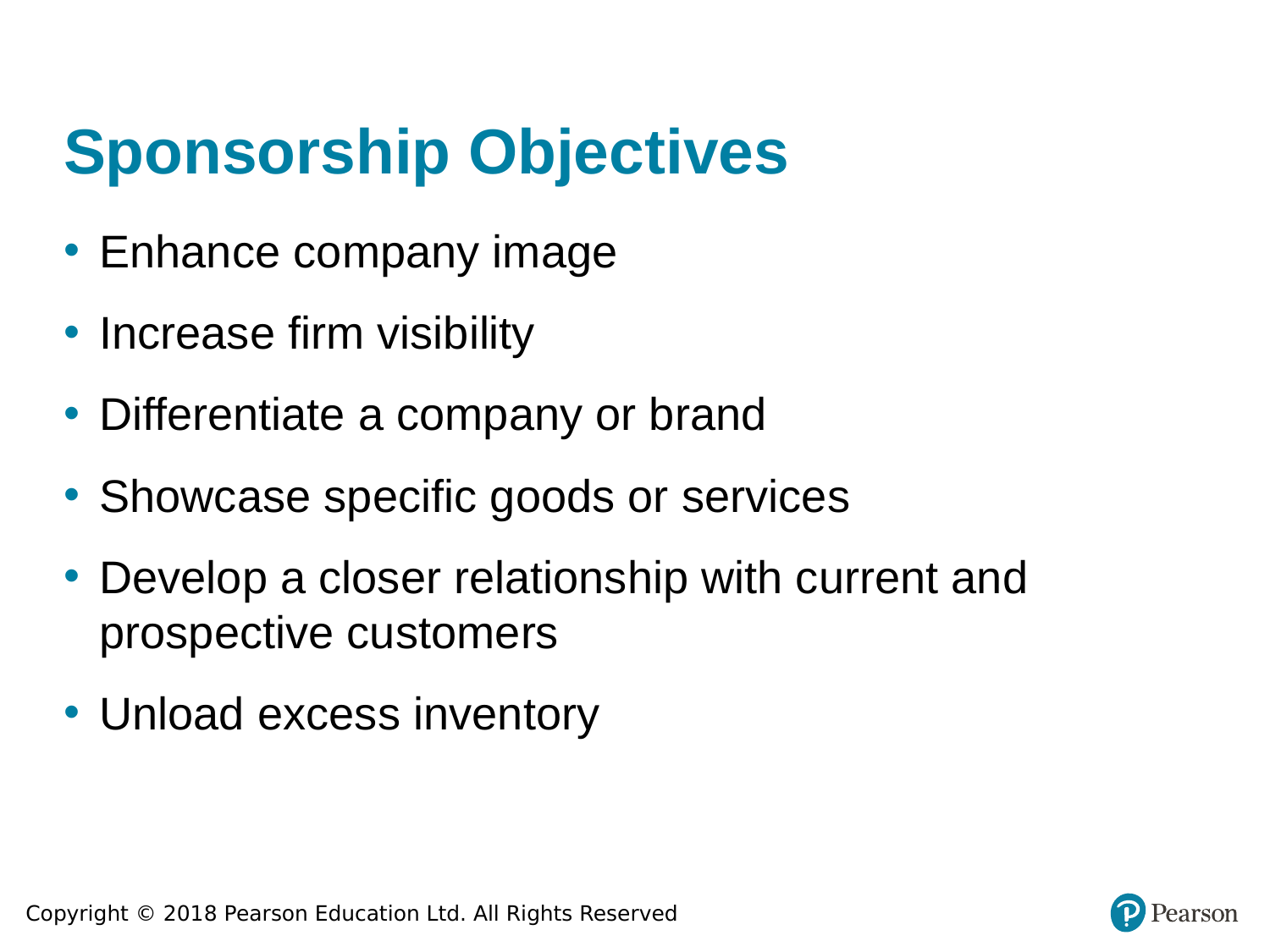

# Sponsorship Objectives
Enhance company image
Increase firm visibility
Differentiate a company or brand
Showcase specific goods or services
Develop a closer relationship with current and prospective customers
Unload excess inventory